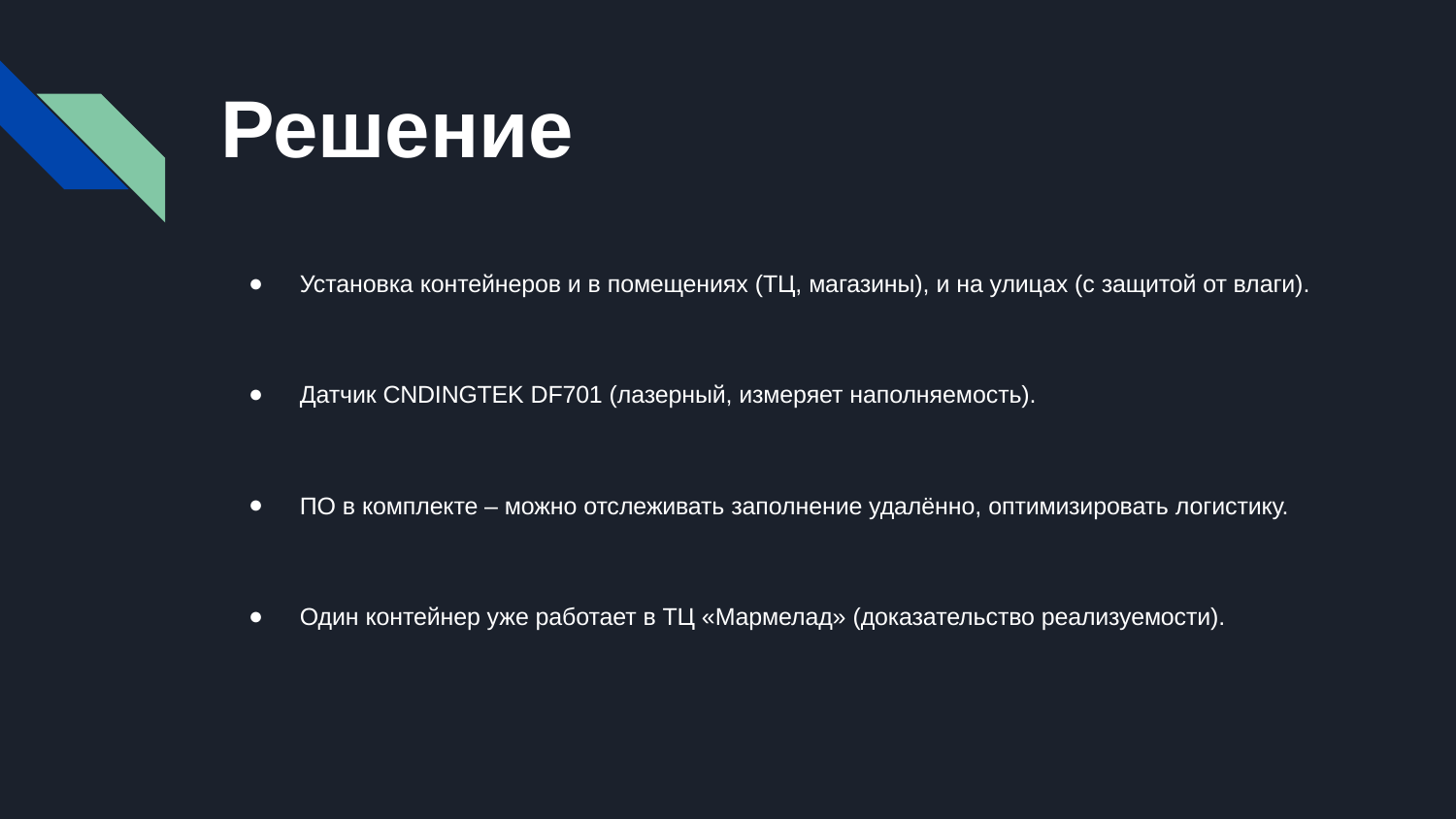

# Решение
Установка контейнеров и в помещениях (ТЦ, магазины), и на улицах (с защитой от влаги).

Датчик CNDINGTEK DF701 (лазерный, измеряет наполняемость).

ПО в комплекте – можно отслеживать заполнение удалённо, оптимизировать логистику.

Один контейнер уже работает в ТЦ «Мармелад» (доказательство реализуемости).